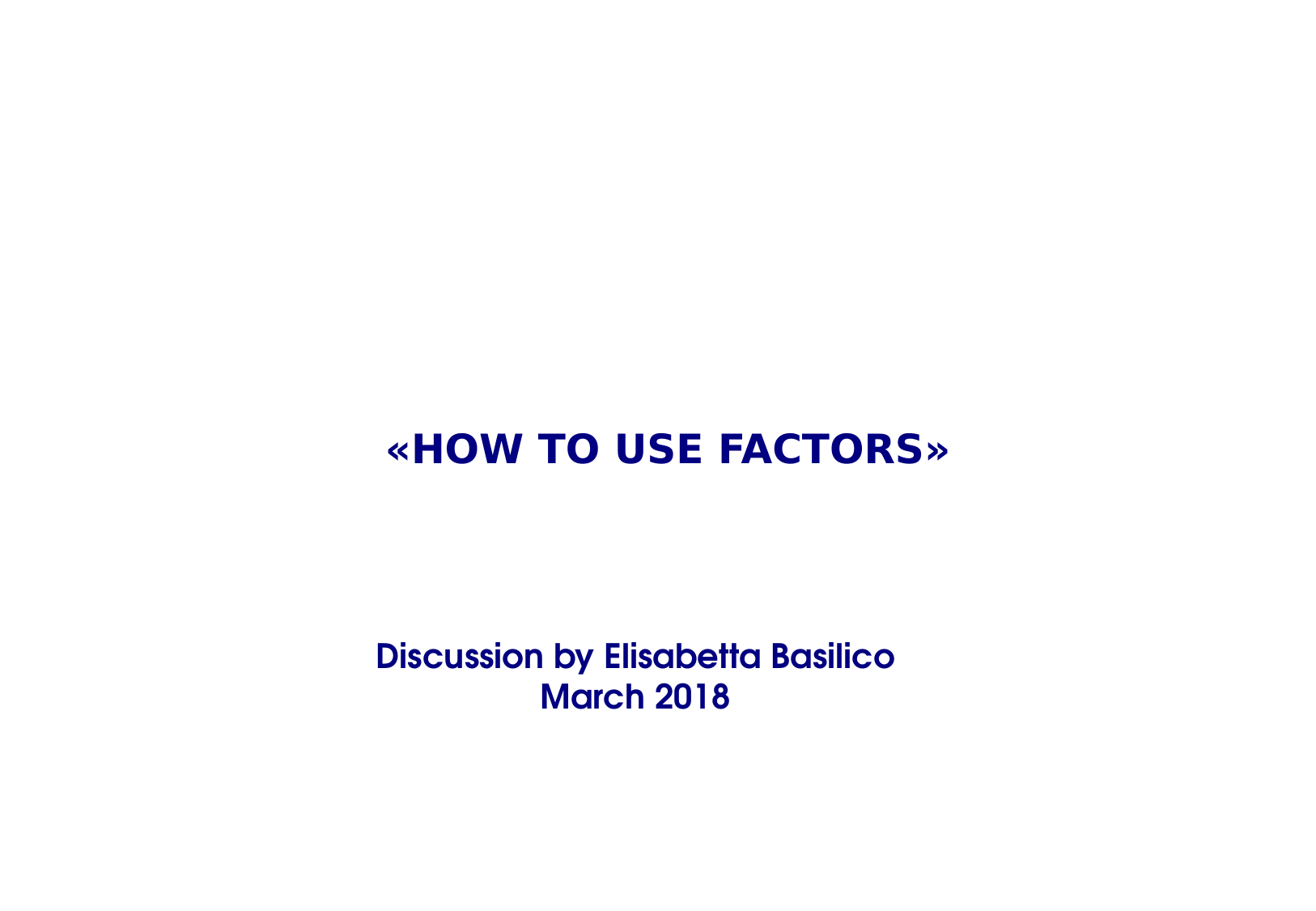

# «How to use factors»
Discussion by Elisabetta Basilico
March 2018